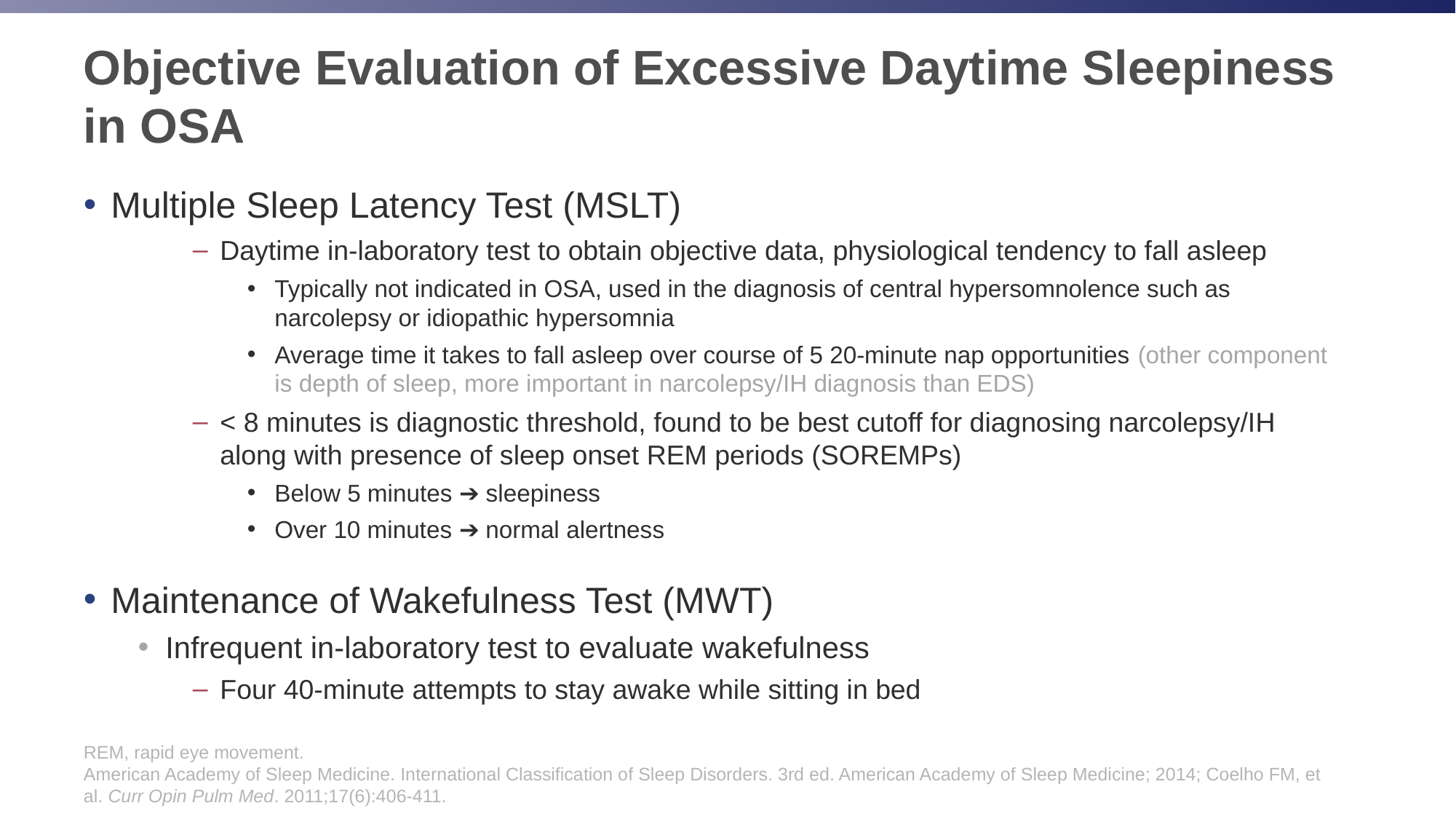

# Objective Evaluation of Excessive Daytime Sleepiness in OSA
Multiple Sleep Latency Test (MSLT)
Daytime in-laboratory test to obtain objective data, physiological tendency to fall asleep
Typically not indicated in OSA, used in the diagnosis of central hypersomnolence such as narcolepsy or idiopathic hypersomnia
Average time it takes to fall asleep over course of 5 20-minute nap opportunities (other component is depth of sleep, more important in narcolepsy/IH diagnosis than EDS)
< 8 minutes is diagnostic threshold, found to be best cutoff for diagnosing narcolepsy/IH along with presence of sleep onset REM periods (SOREMPs)
Below 5 minutes ➔ sleepiness
Over 10 minutes ➔ normal alertness
Maintenance of Wakefulness Test (MWT)
Infrequent in-laboratory test to evaluate wakefulness
Four 40-minute attempts to stay awake while sitting in bed
REM, rapid eye movement.
American Academy of Sleep Medicine. International Classification of Sleep Disorders. 3rd ed. American Academy of Sleep Medicine; 2014; Coelho FM, et al. Curr Opin Pulm Med. 2011;17(6):406-411.